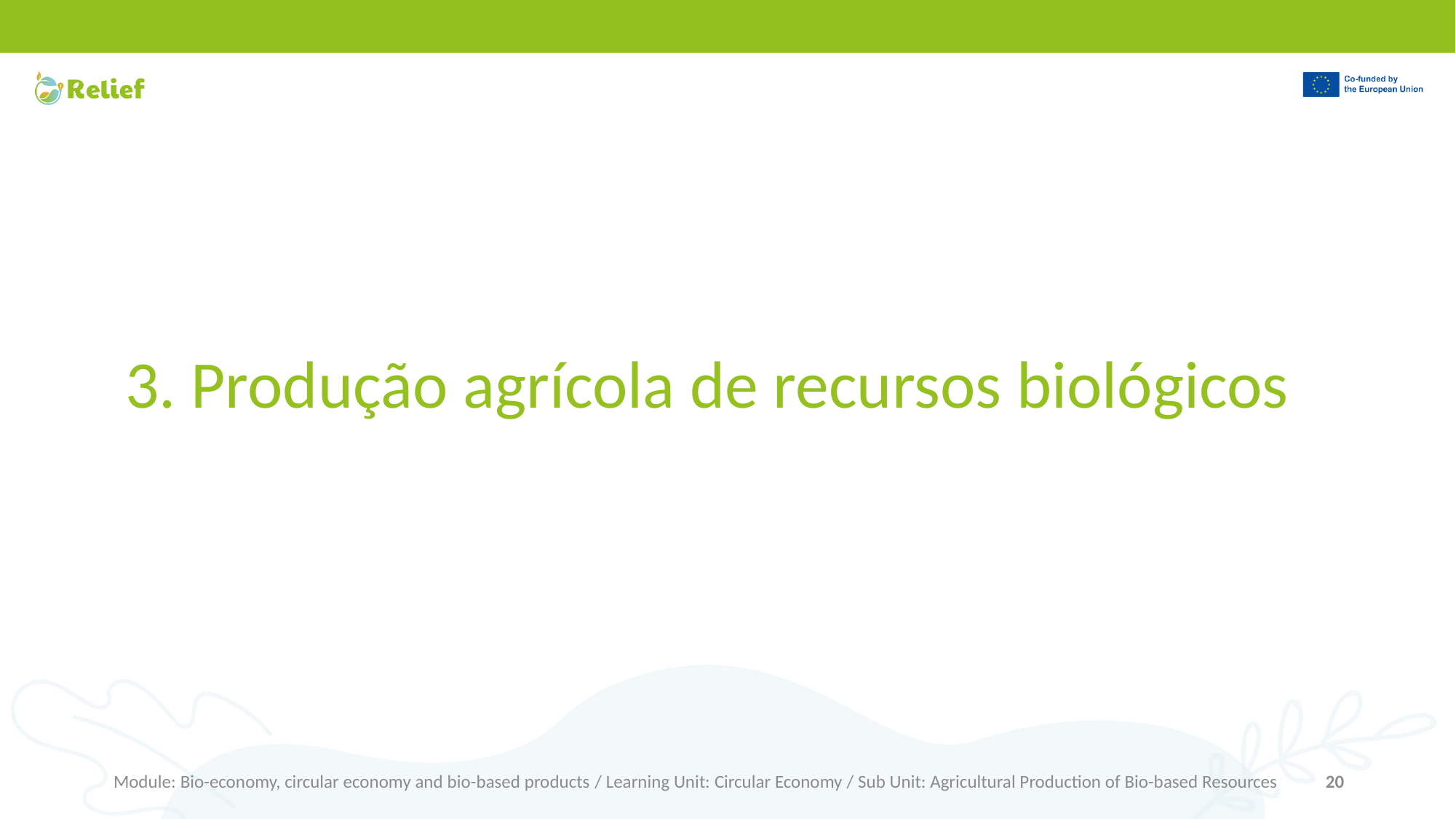

# 3. Produção agrícola de recursos biológicos
Module: Bio-economy, circular economy and bio-based products / Learning Unit: Circular Economy / Sub Unit: Agricultural Production of Bio-based Resources
20